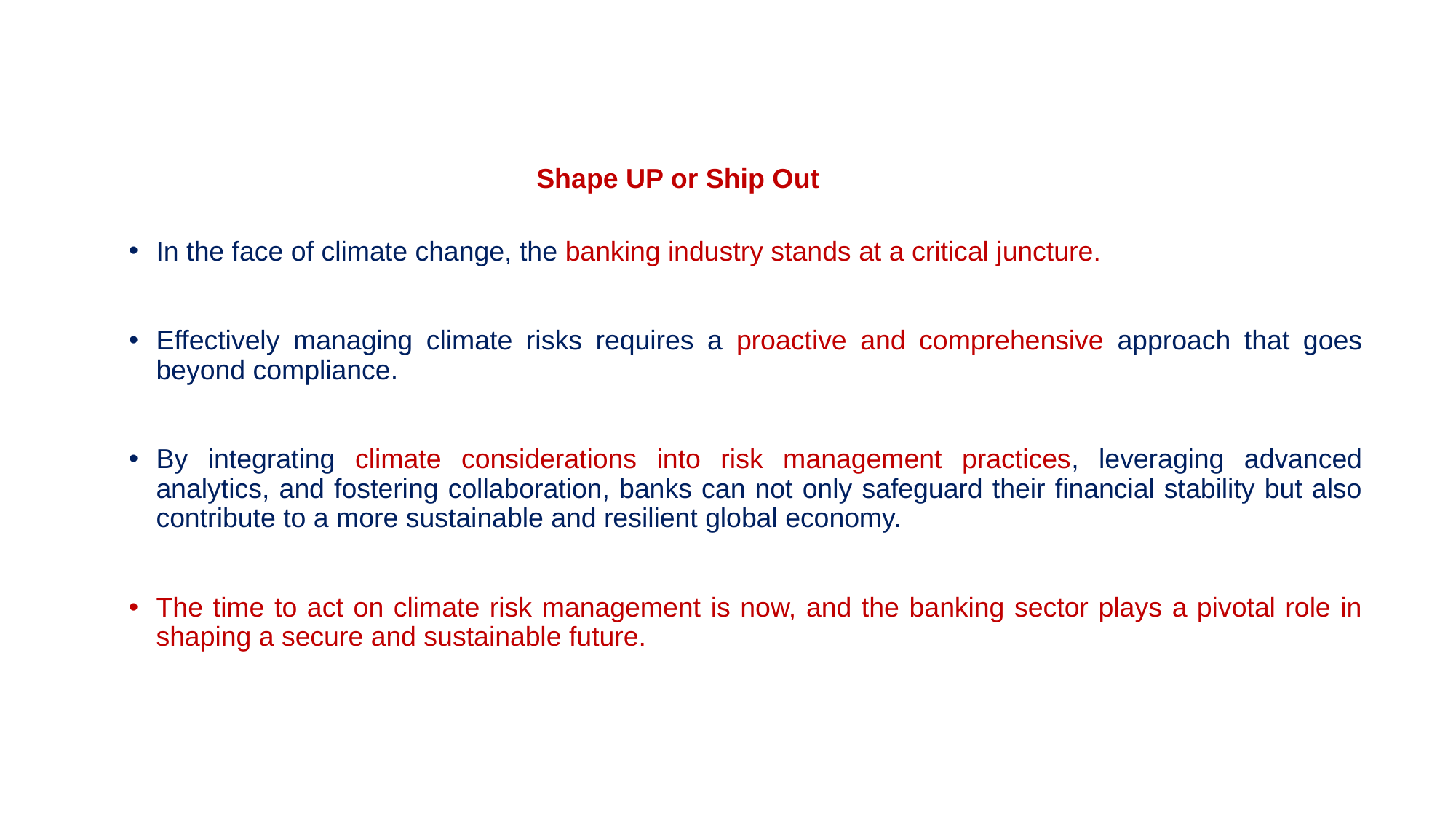

# Shape UP or Ship Out
In the face of climate change, the banking industry stands at a critical juncture.

Effectively managing climate risks requires a proactive and comprehensive approach that goes beyond compliance.

By integrating climate considerations into risk management practices, leveraging advanced analytics, and fostering collaboration, banks can not only safeguard their financial stability but also contribute to a more sustainable and resilient global economy.

The time to act on climate risk management is now, and the banking sector plays a pivotal role in shaping a secure and sustainable future.